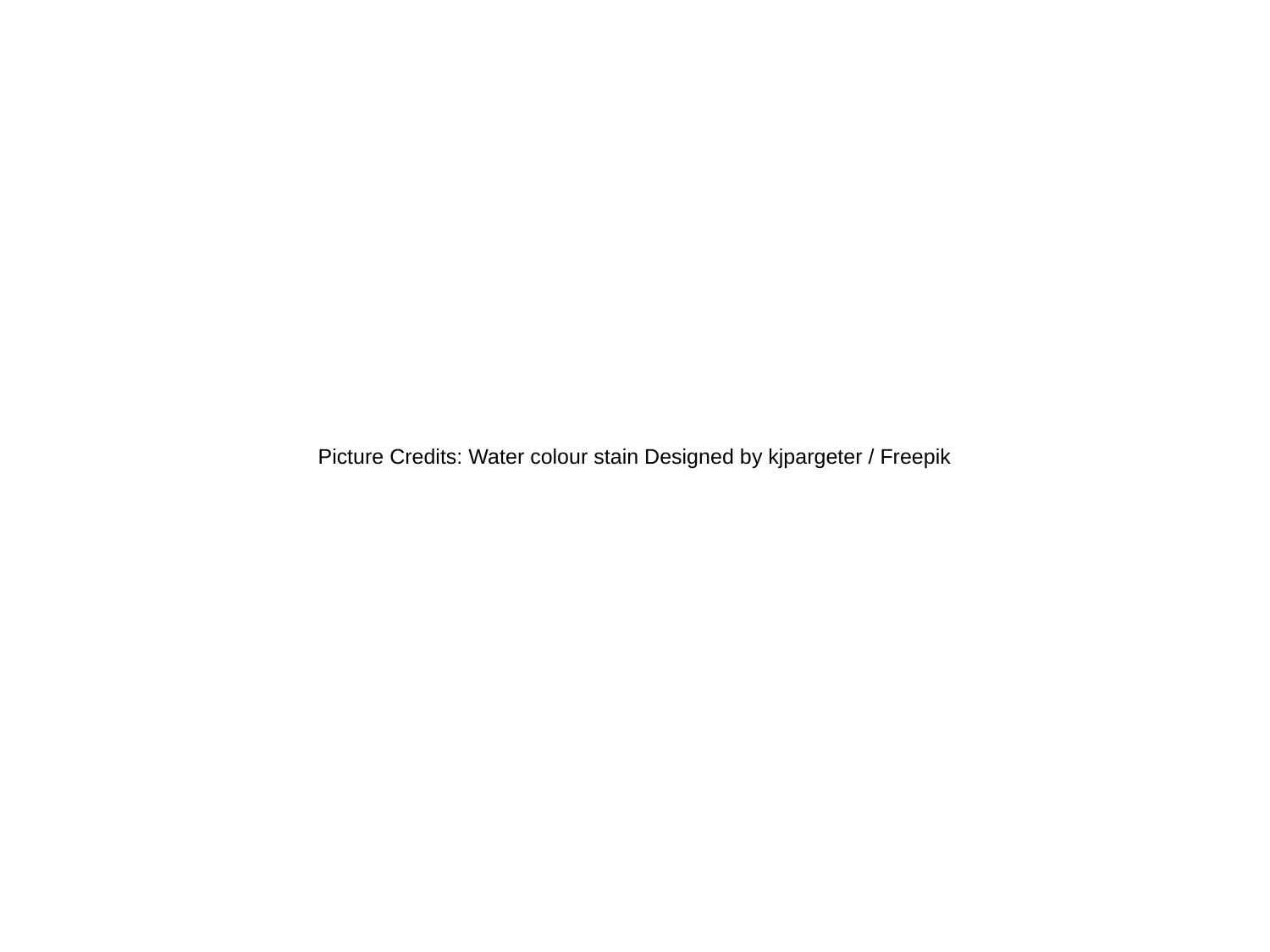

Picture Credits: Water colour stain Designed by kjpargeter / Freepik